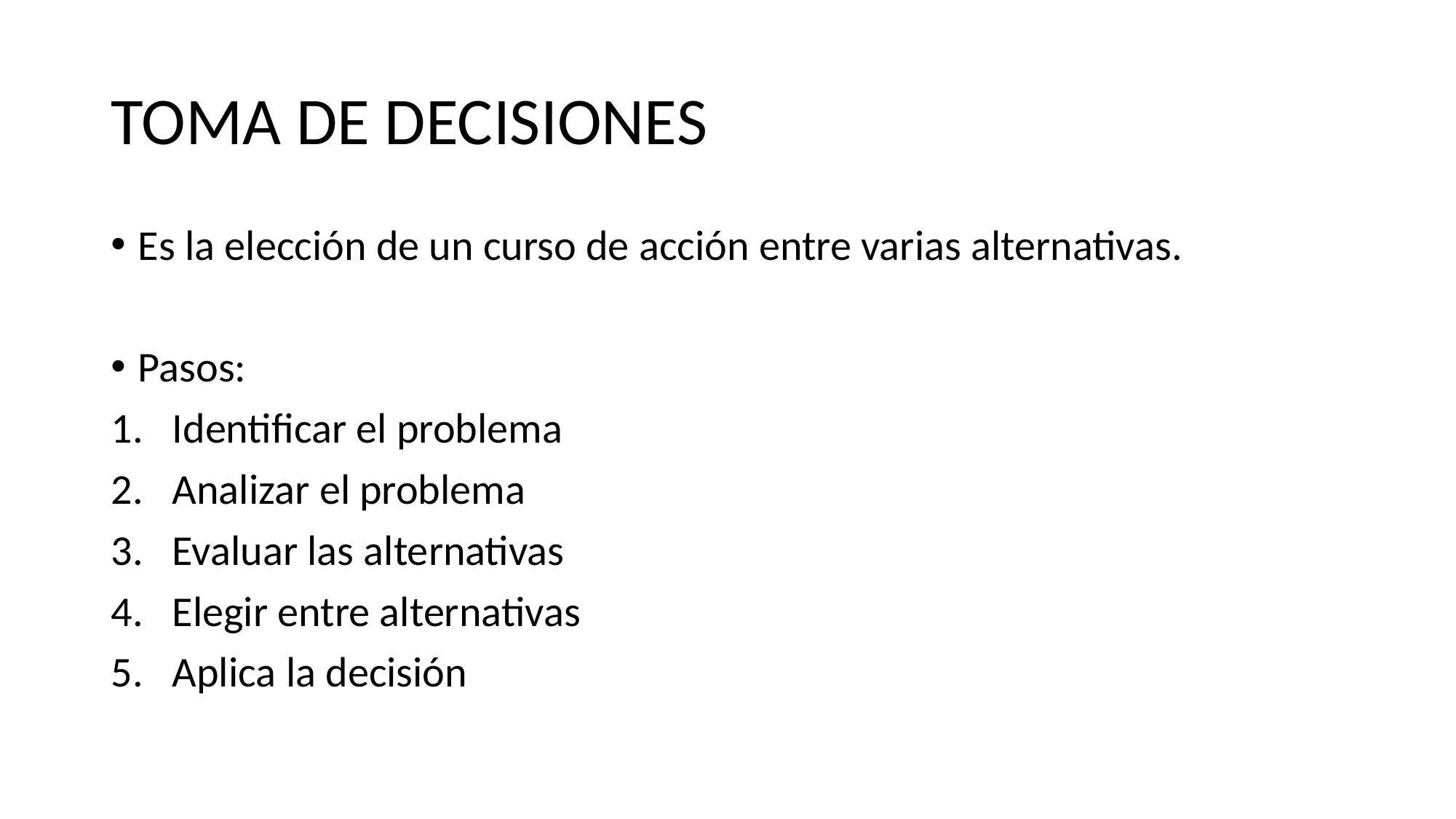

# TOMA DE DECISIONES
Es la elección de un curso de acción entre varias alternativas.

Pasos:
Identificar el problema
Analizar el problema
Evaluar las alternativas
Elegir entre alternativas
Aplica la decisión